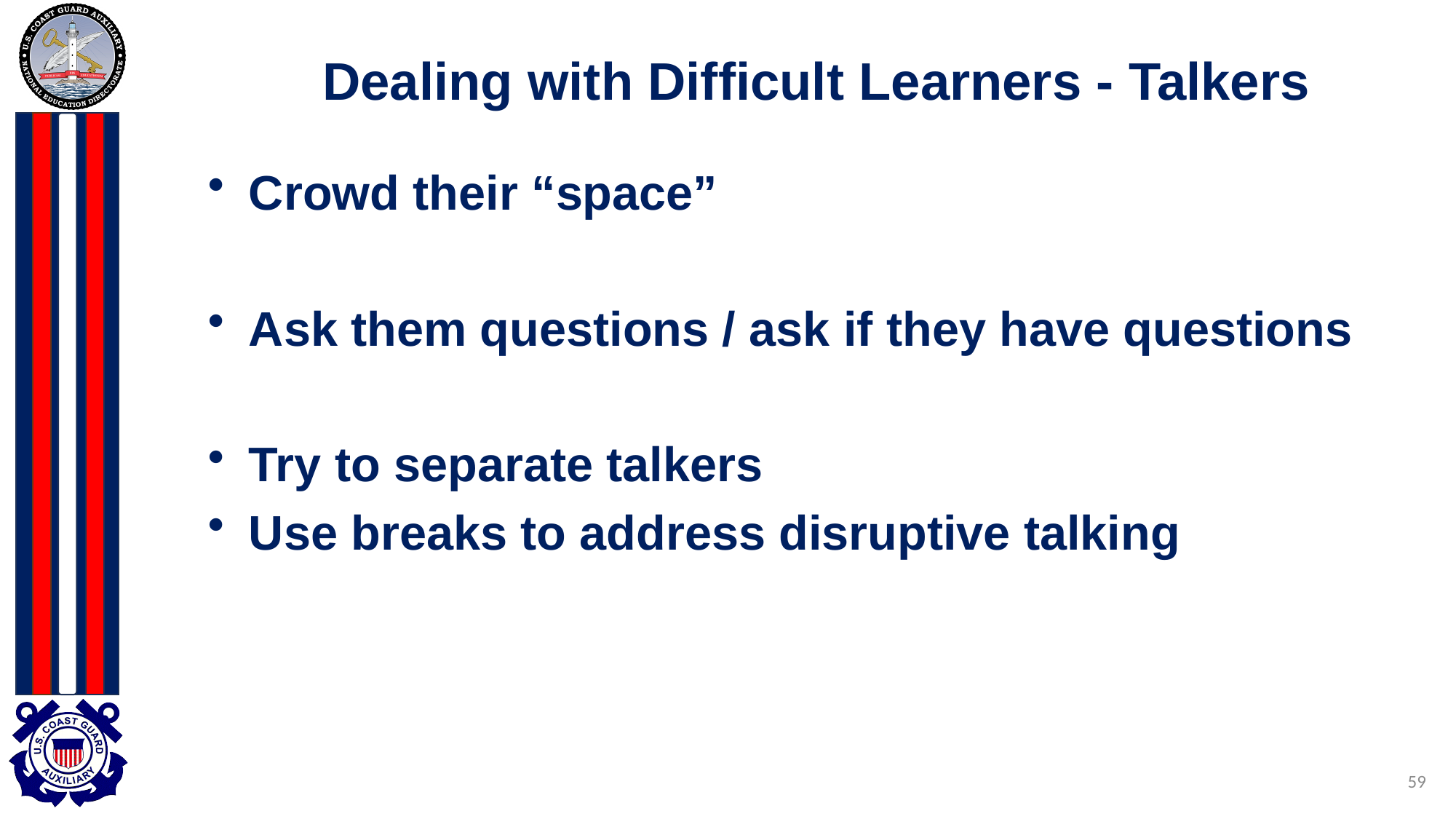

# Dealing with Difficult Learners - Talkers
Crowd their “space”

Ask them questions / ask if they have questions

Try to separate talkers
Use breaks to address disruptive talking

59